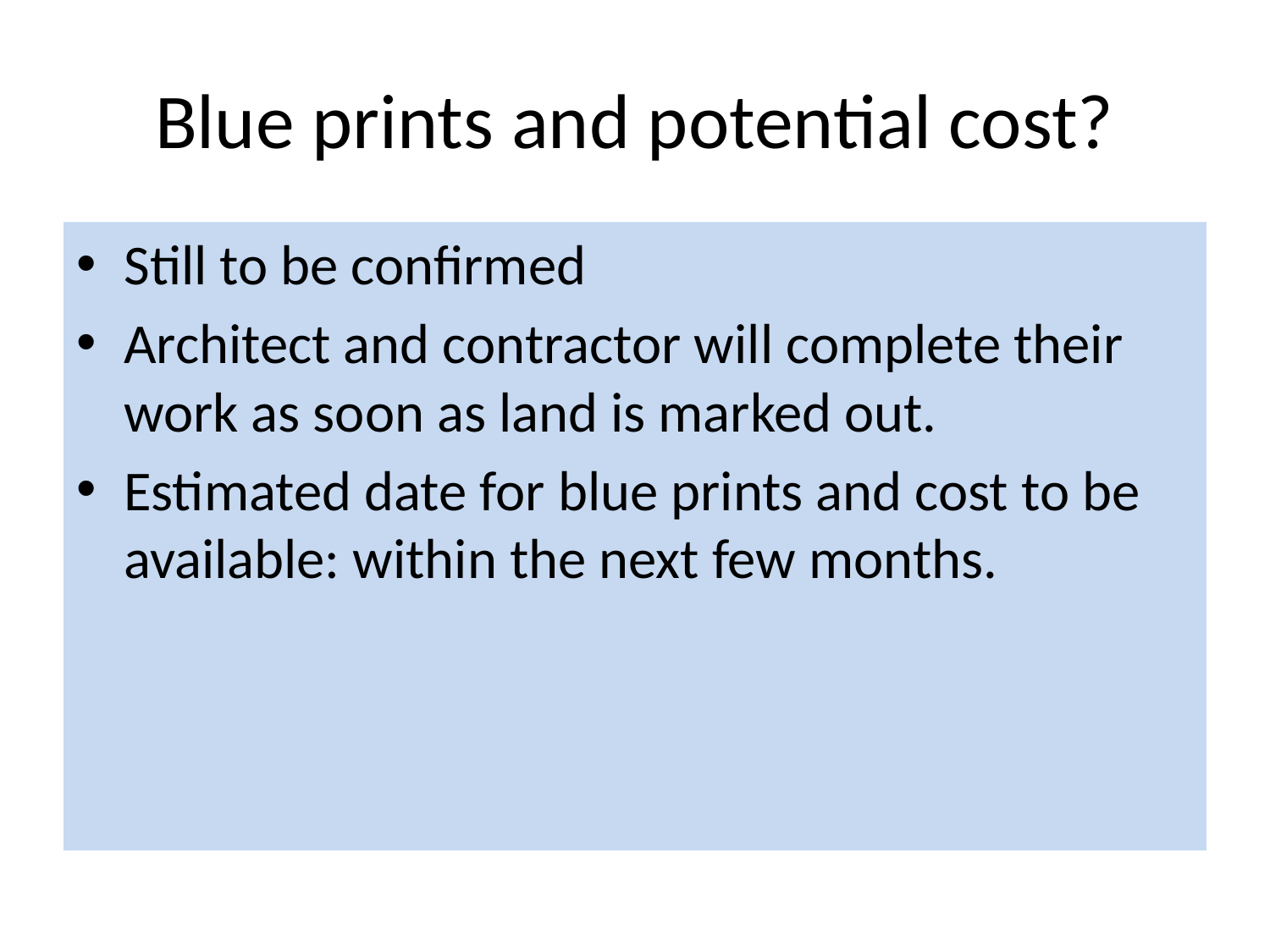

# Blue prints and potential cost?
Still to be confirmed
Architect and contractor will complete their work as soon as land is marked out.
Estimated date for blue prints and cost to be available: within the next few months.